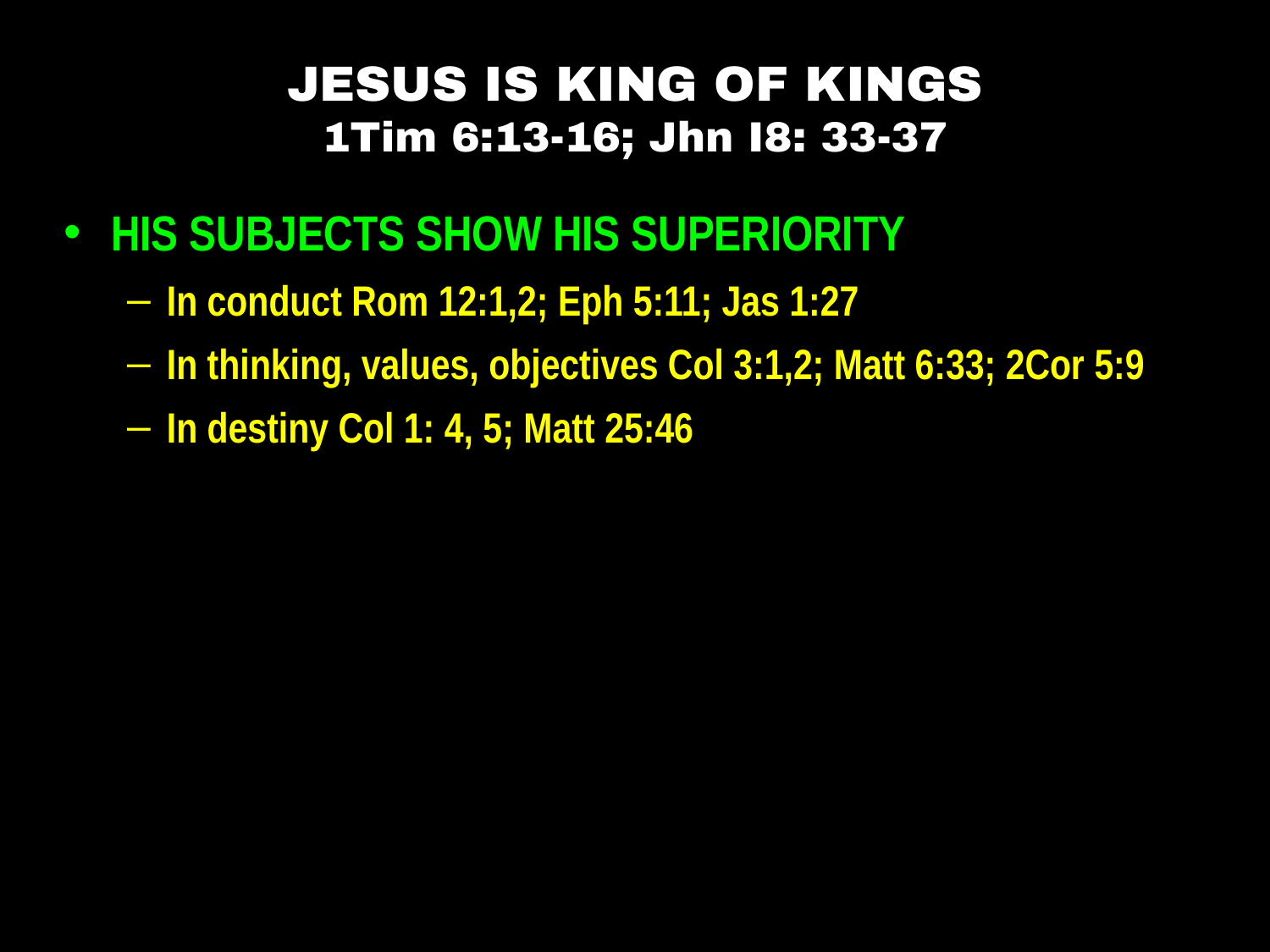

# JESUS IS KING OF KINGS 1Tim 6:13-16; Jhn I8: 33-37
HIS SUBJECTS SHOW HIS SUPERIORITY
In conduct Rom 12:1,2; Eph 5:11; Jas 1:27
In thinking, values, objectives Col 3:1,2; Matt 6:33; 2Cor 5:9
In destiny Col 1: 4, 5; Matt 25:46